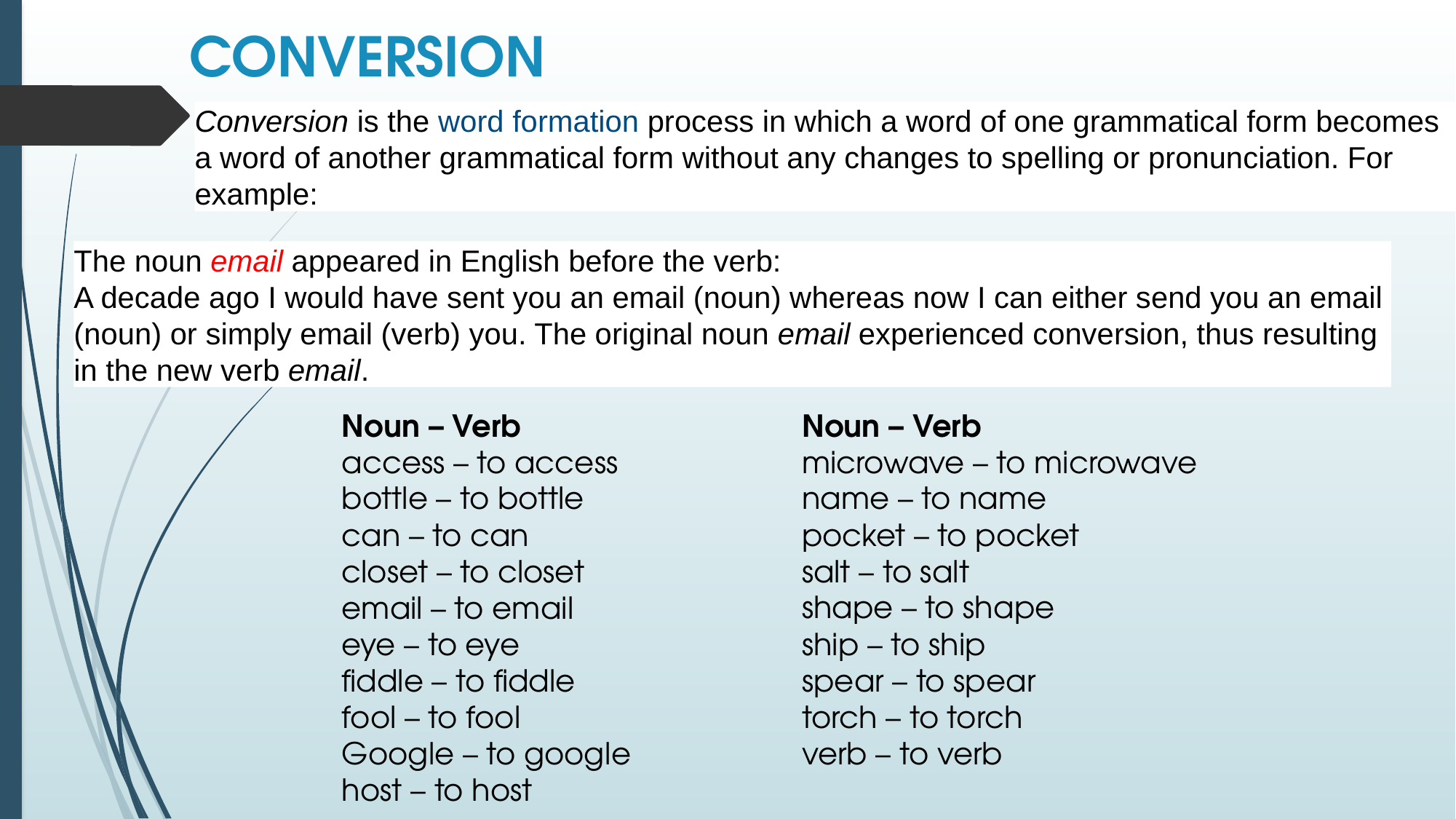

# CONVERSION
Conversion is the word formation process in which a word of one grammatical form becomes a word of another grammatical form without any changes to spelling or pronunciation. For example:
The noun email appeared in English before the verb:
A decade ago I would have sent you an email (noun) whereas now I can either send you an email (noun) or simply email (verb) you. The original noun email experienced conversion, thus resulting in the new verb email.
Noun – Verb
access – to access
bottle – to bottle
can – to can
closet – to closet
email – to email
eye – to eye
fiddle – to fiddle
fool – to fool
Google – to google
host – to host
Noun – Verb
microwave – to microwave
name – to name
pocket – to pocket
salt – to salt
shape – to shape
ship – to ship
spear – to spear
torch – to torch
verb – to verb